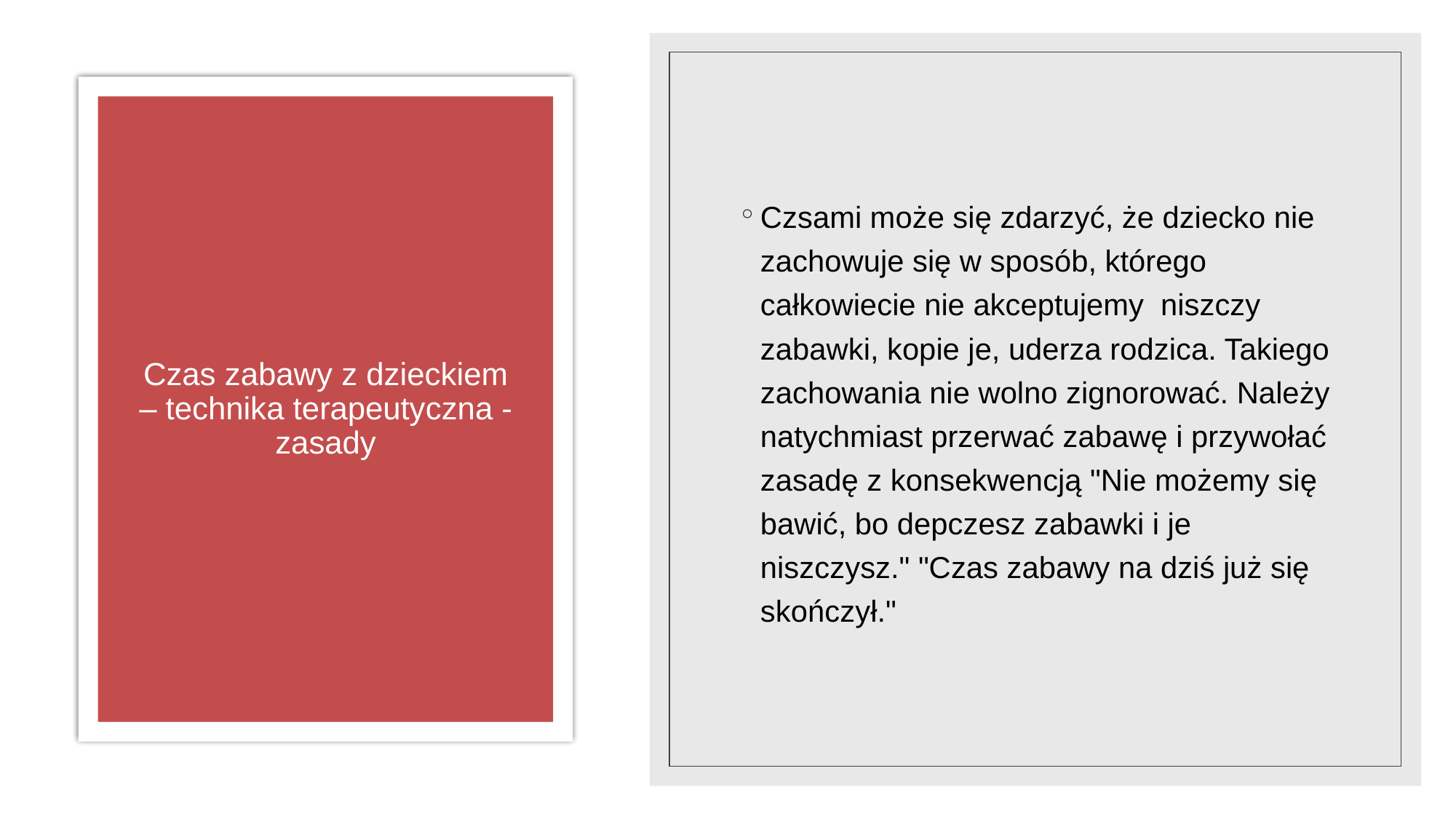

Czsami może się zdarzyć, że dziecko nie zachowuje się w sposób, którego całkowiecie nie akceptujemy  niszczy zabawki, kopie je, uderza rodzica. Takiego zachowania nie wolno zignorować. Należy natychmiast przerwać zabawę i przywołać zasadę z konsekwencją "Nie możemy się bawić, bo depczesz zabawki i je niszczysz." "Czas zabawy na dziś już się skończył."
# Czas zabawy z dzieckiem – technika terapeutyczna - zasady